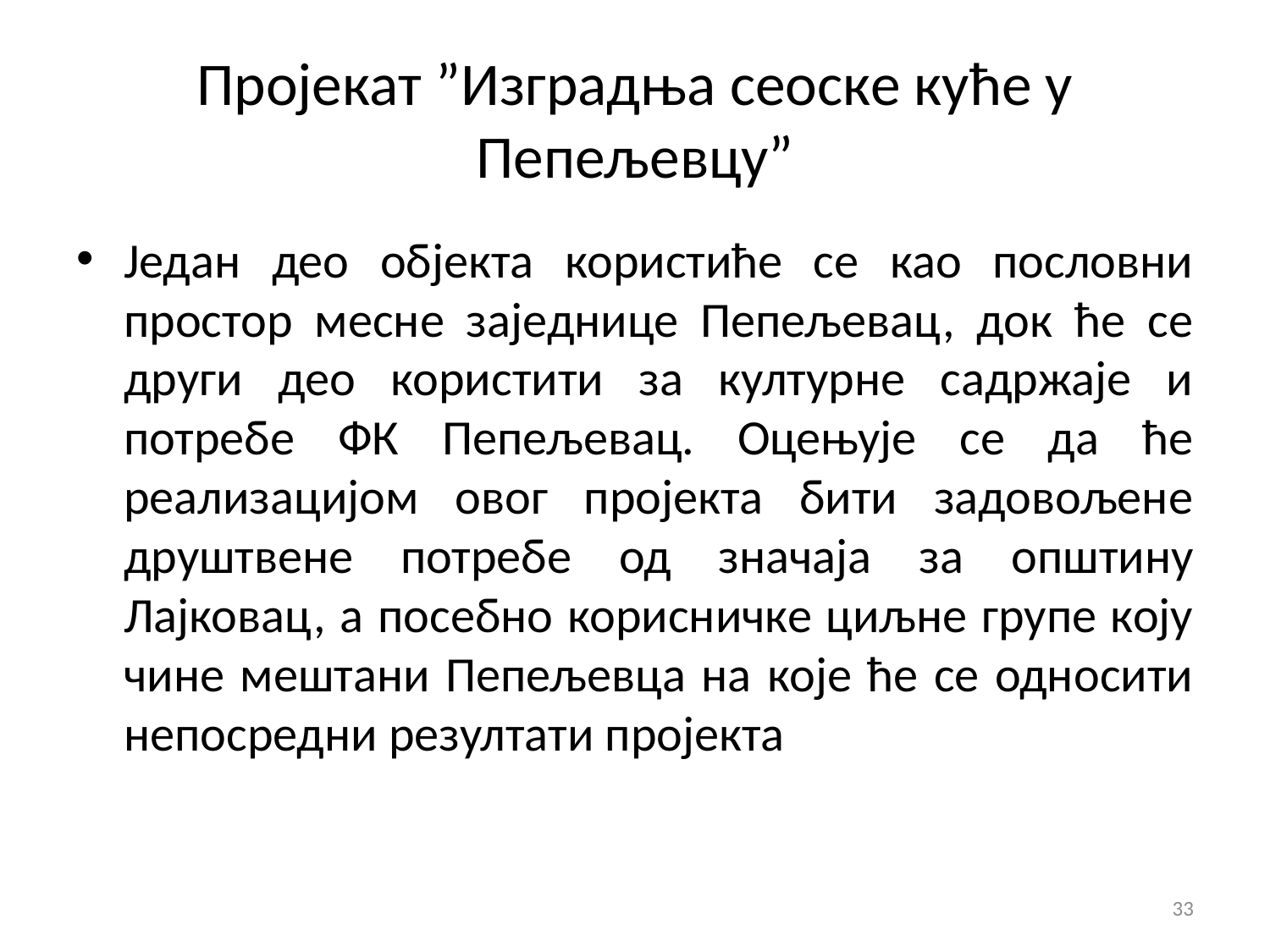

# Пројекат ”Изградња сеоске куће у Пепељевцу”
Један део објекта користиће се као пословни простор месне заједнице Пепељевац, док ће се други део користити за културне садржаје и потребе ФК Пепељевац. Оцењује се да ће реализацијом овог пројекта бити задовољене друштвене потребе од значаја за општину Лајковац, а посебно корисничке циљне групе коју чине мештани Пепељевца на које ће се односити непосредни резултати пројекта
33